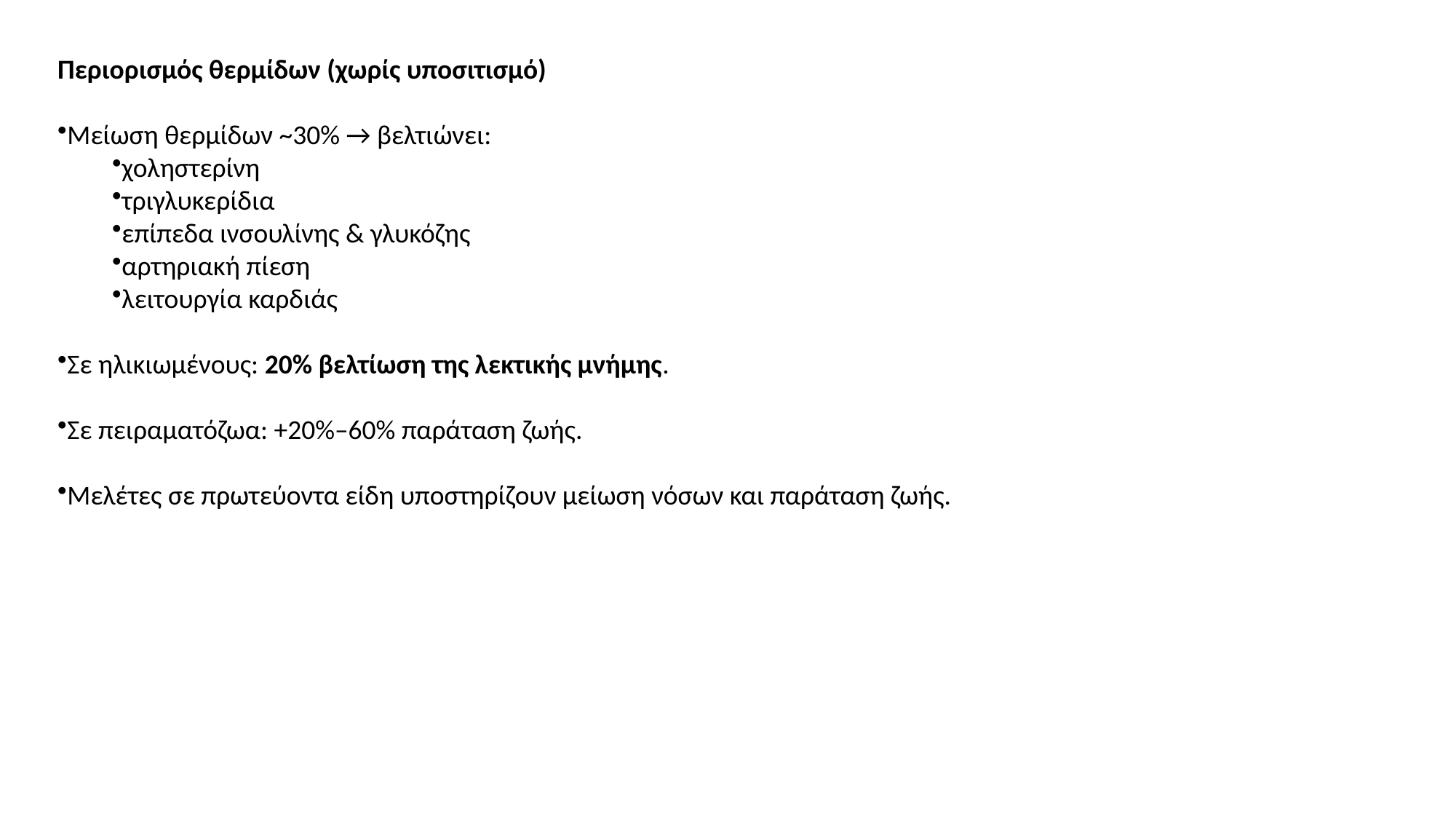

Περιορισμός θερμίδων (χωρίς υποσιτισμό)

Μείωση θερμίδων ~30% → βελτιώνει:
χοληστερίνη
τριγλυκερίδια
επίπεδα ινσουλίνης & γλυκόζης
αρτηριακή πίεση
λειτουργία καρδιάς

Σε ηλικιωμένους: 20% βελτίωση της λεκτικής μνήμης.

Σε πειραματόζωα: +20%–60% παράταση ζωής.

Μελέτες σε πρωτεύοντα είδη υποστηρίζουν μείωση νόσων και παράταση ζωής.